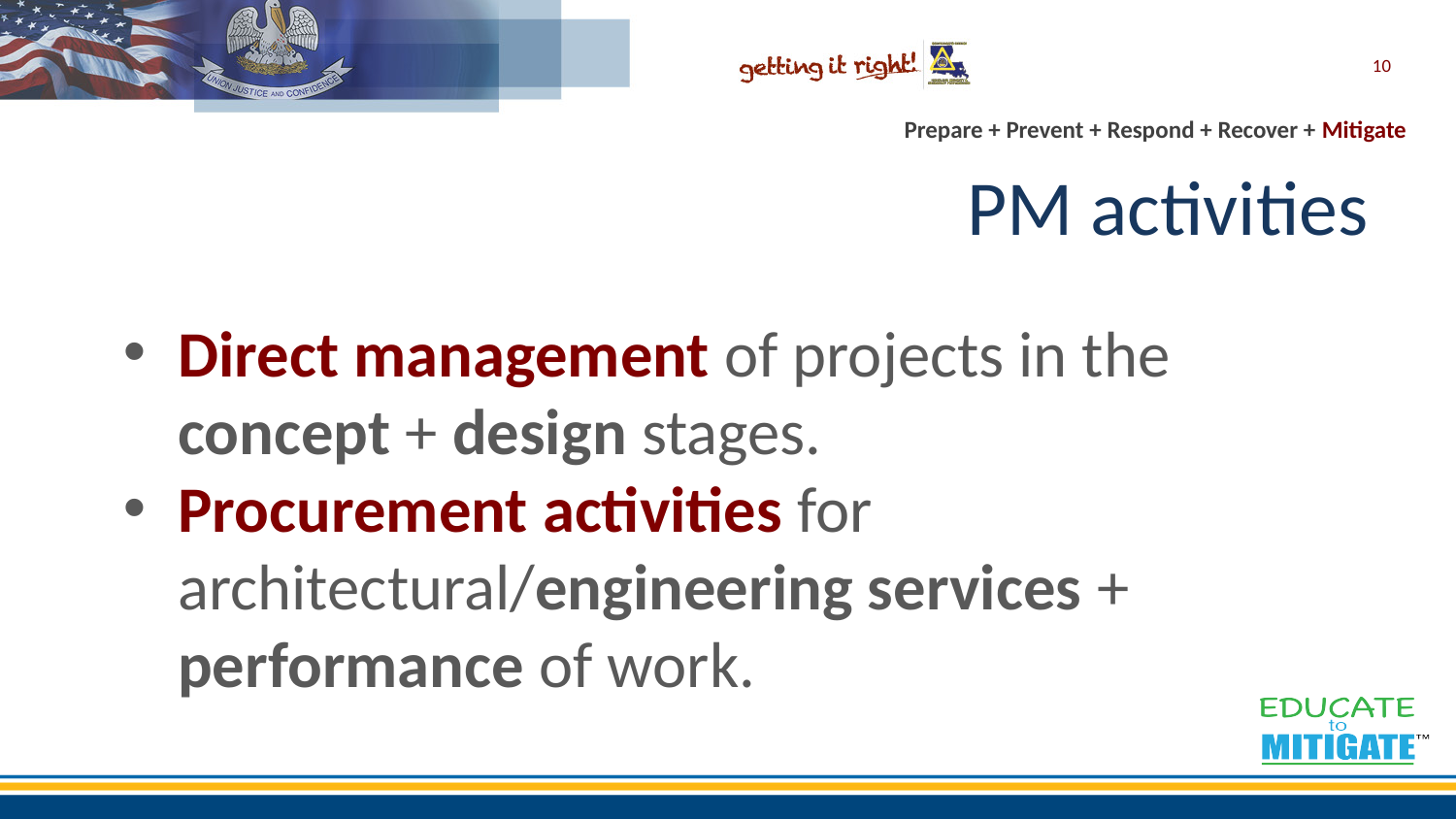

10
# PM activities
Direct management of projects in the concept + design stages.
Procurement activities for architectural/engineering services + performance of work.